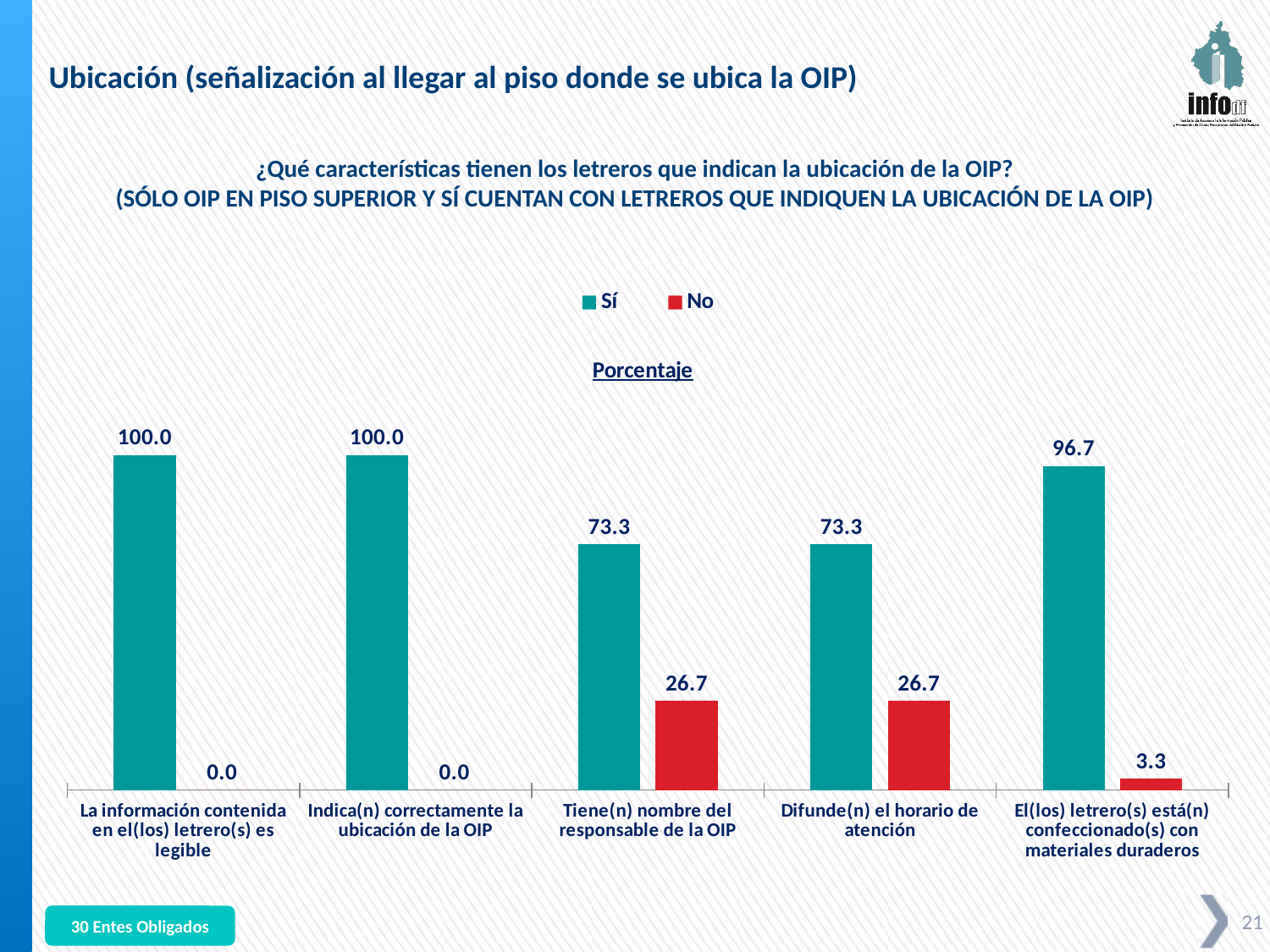

Ubicación (señalización al llegar al piso donde se ubica la OIP)
¿Qué características tienen los letreros que indican la ubicación de la OIP?
(SÓLO OIP EN PISO SUPERIOR Y SÍ CUENTAN CON LETREROS QUE INDIQUEN LA UBICACIÓN DE LA OIP)

### Chart: Porcentaje

| Category | Sí | No |
|---|---|---|
| La información contenida en el(los) letrero(s) es legible | 100.0 | 0.0 |
| Indica(n) correctamente la ubicación de la OIP | 100.0 | 0.0 |
| Tiene(n) nombre del responsable de la OIP | 73.33333333333333 | 26.666666666666668 |
| Difunde(n) el horario de atención | 73.33333333333333 | 26.666666666666668 |
| El(los) letrero(s) está(n) confeccionado(s) con materiales duraderos | 96.66666666666667 | 3.3333333333333335 |
30 Entes Obligados